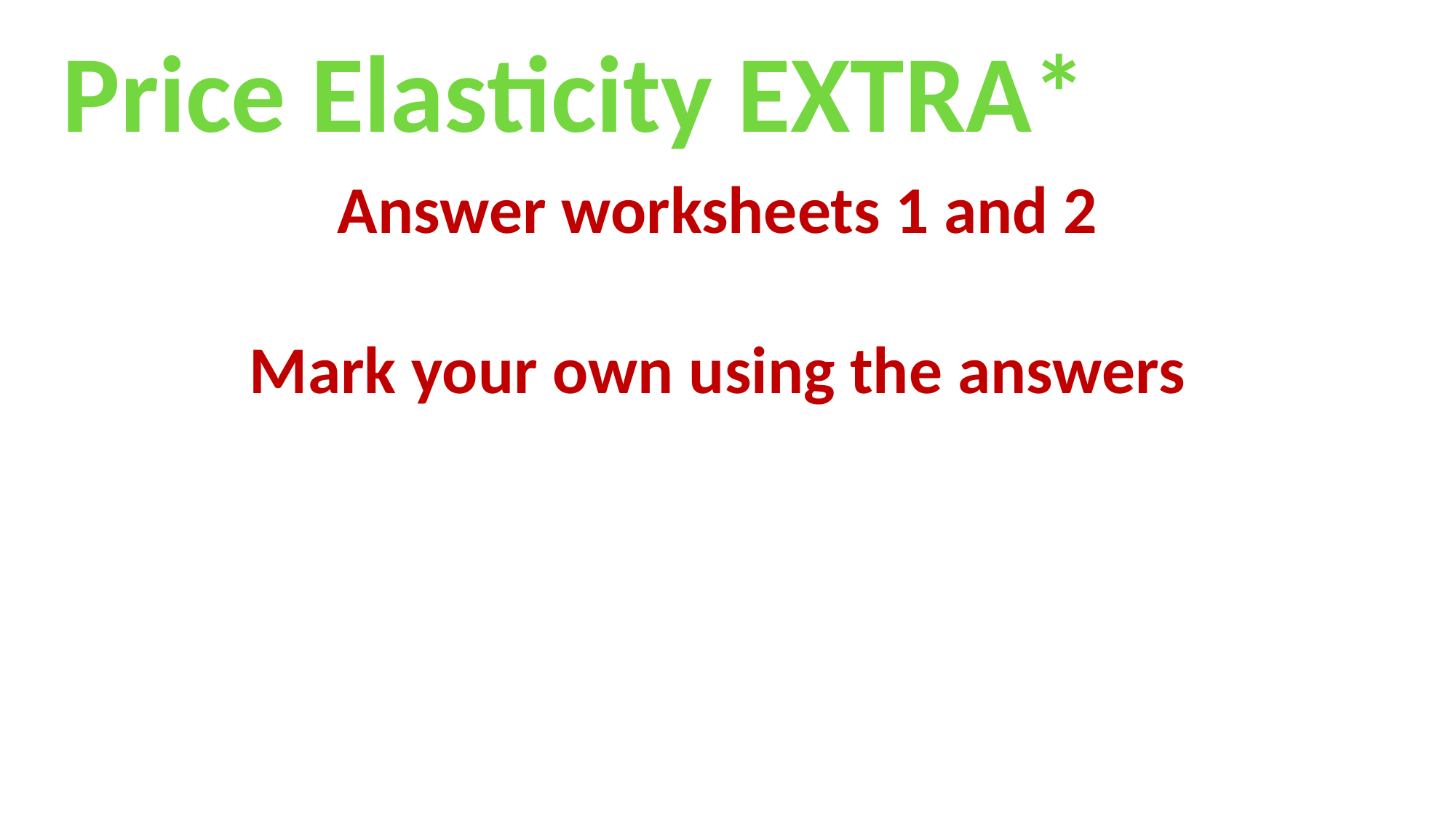

Price Elasticity EXTRA*
Answer worksheets 1 and 2

Mark your own using the answers